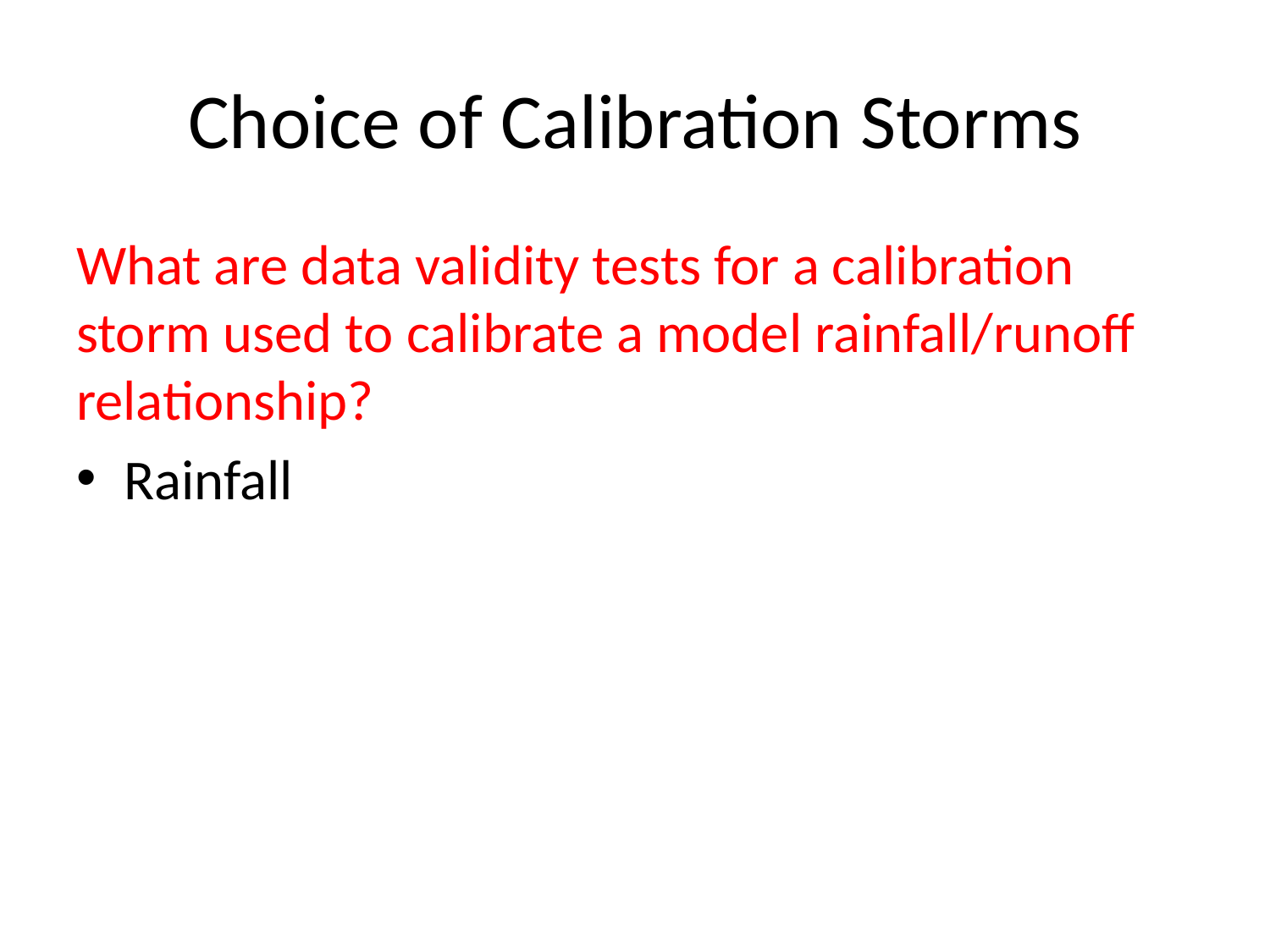

# Choice of Calibration Storms
What are data validity tests for a calibration storm used to calibrate a model rainfall/runoff relationship?
Rainfall